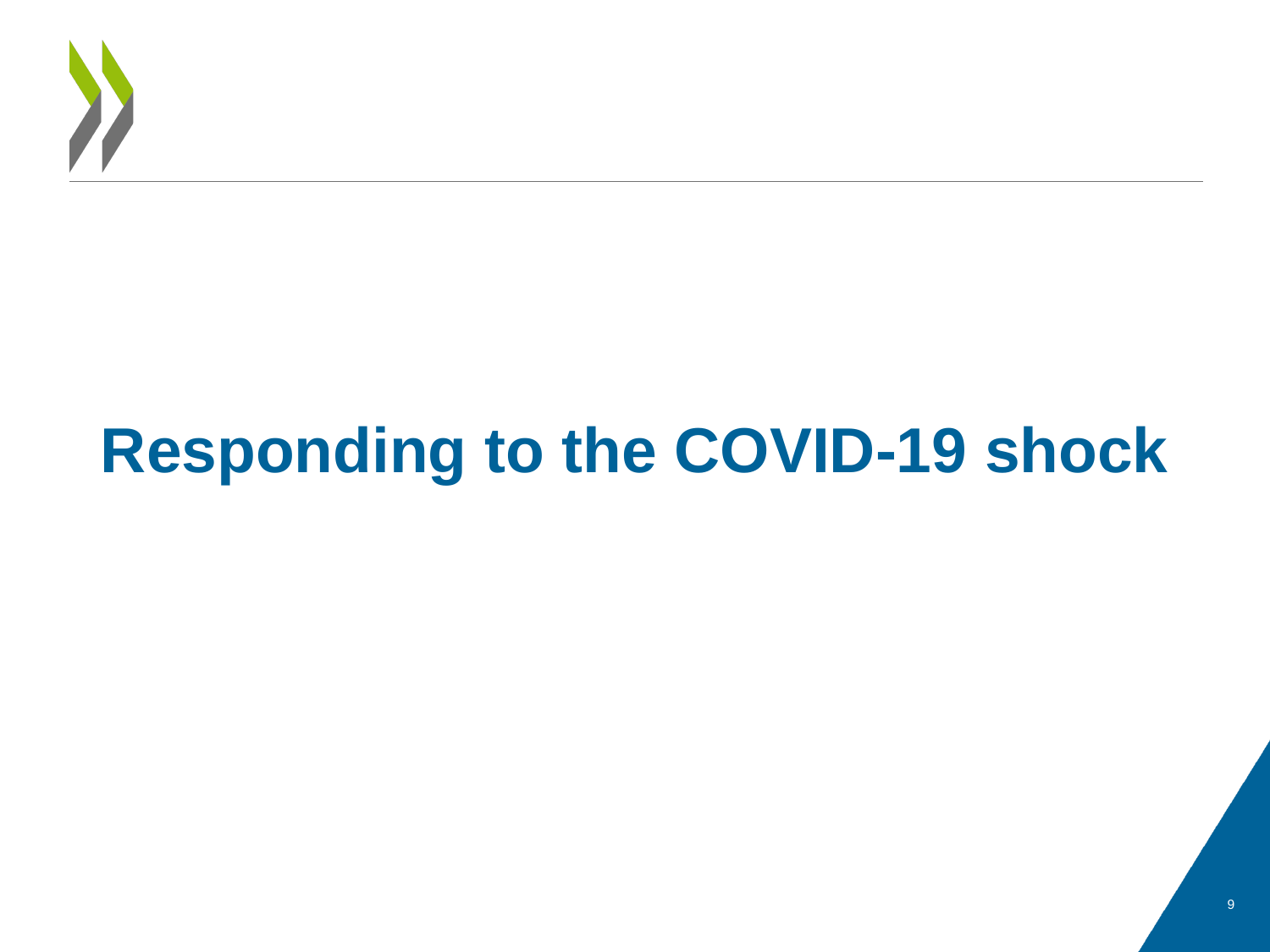

# Responding to the COVID-19 shock
9